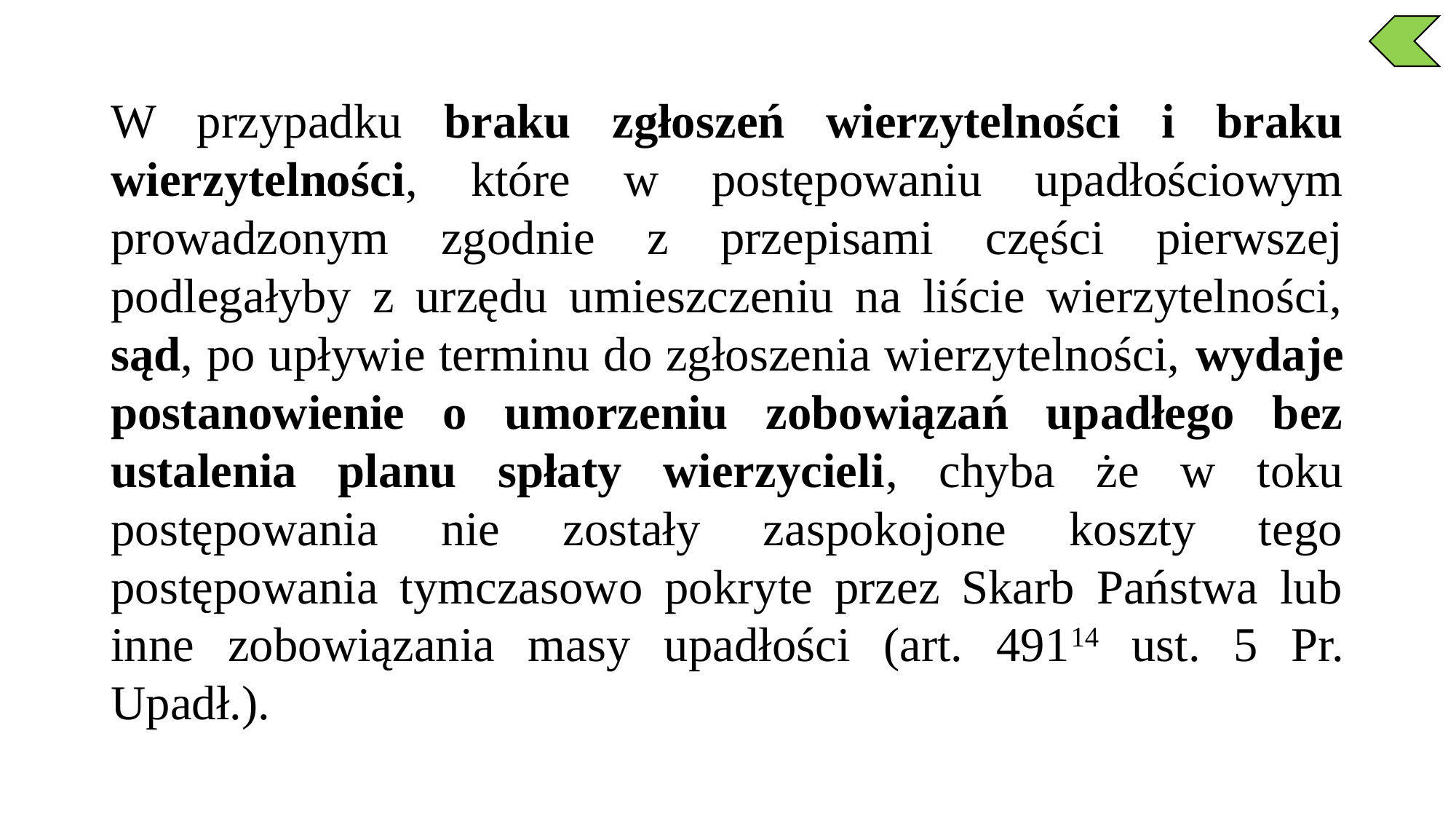

W przypadku braku zgłoszeń wierzytelności i braku wierzytelności, które w postępowaniu upadłościowym prowadzonym zgodnie z przepisami części pierwszej podlegałyby z urzędu umieszczeniu na liście wierzytelności, sąd, po upływie terminu do zgłoszenia wierzytelności, wydaje postanowienie o umorzeniu zobowiązań upadłego bez ustalenia planu spłaty wierzycieli, chyba że w toku postępowania nie zostały zaspokojone koszty tego postępowania tymczasowo pokryte przez Skarb Państwa lub inne zobowiązania masy upadłości (art. 49114 ust. 5 Pr. Upadł.).